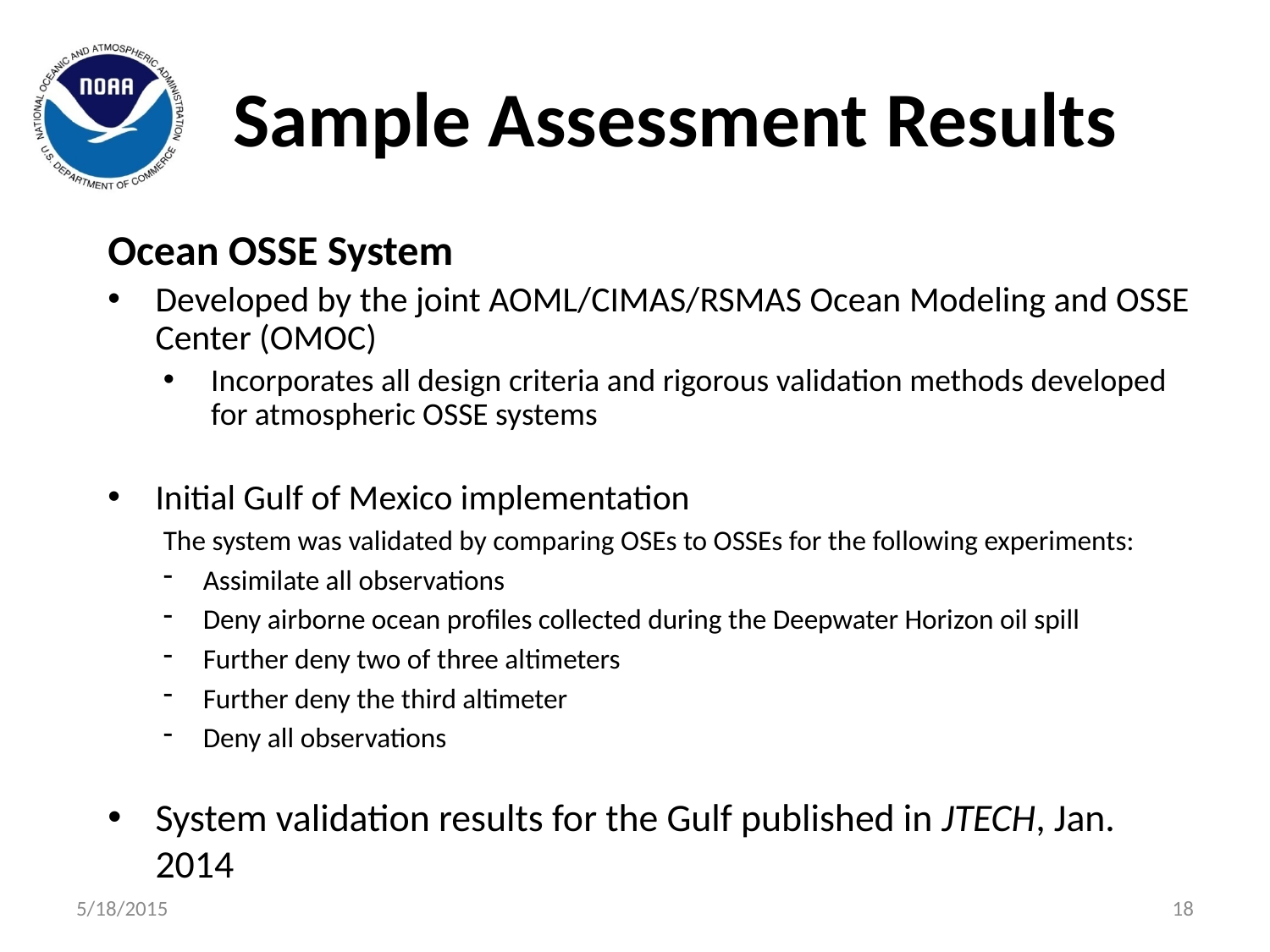

Sample Assessment Results
Ocean OSSE System
Developed by the joint AOML/CIMAS/RSMAS Ocean Modeling and OSSE Center (OMOC)
Incorporates all design criteria and rigorous validation methods developed for atmospheric OSSE systems

Initial Gulf of Mexico implementation
The system was validated by comparing OSEs to OSSEs for the following experiments:
Assimilate all observations
Deny airborne ocean profiles collected during the Deepwater Horizon oil spill
Further deny two of three altimeters
Further deny the third altimeter
Deny all observations

System validation results for the Gulf published in JTECH, Jan. 2014

5/18/2015
18